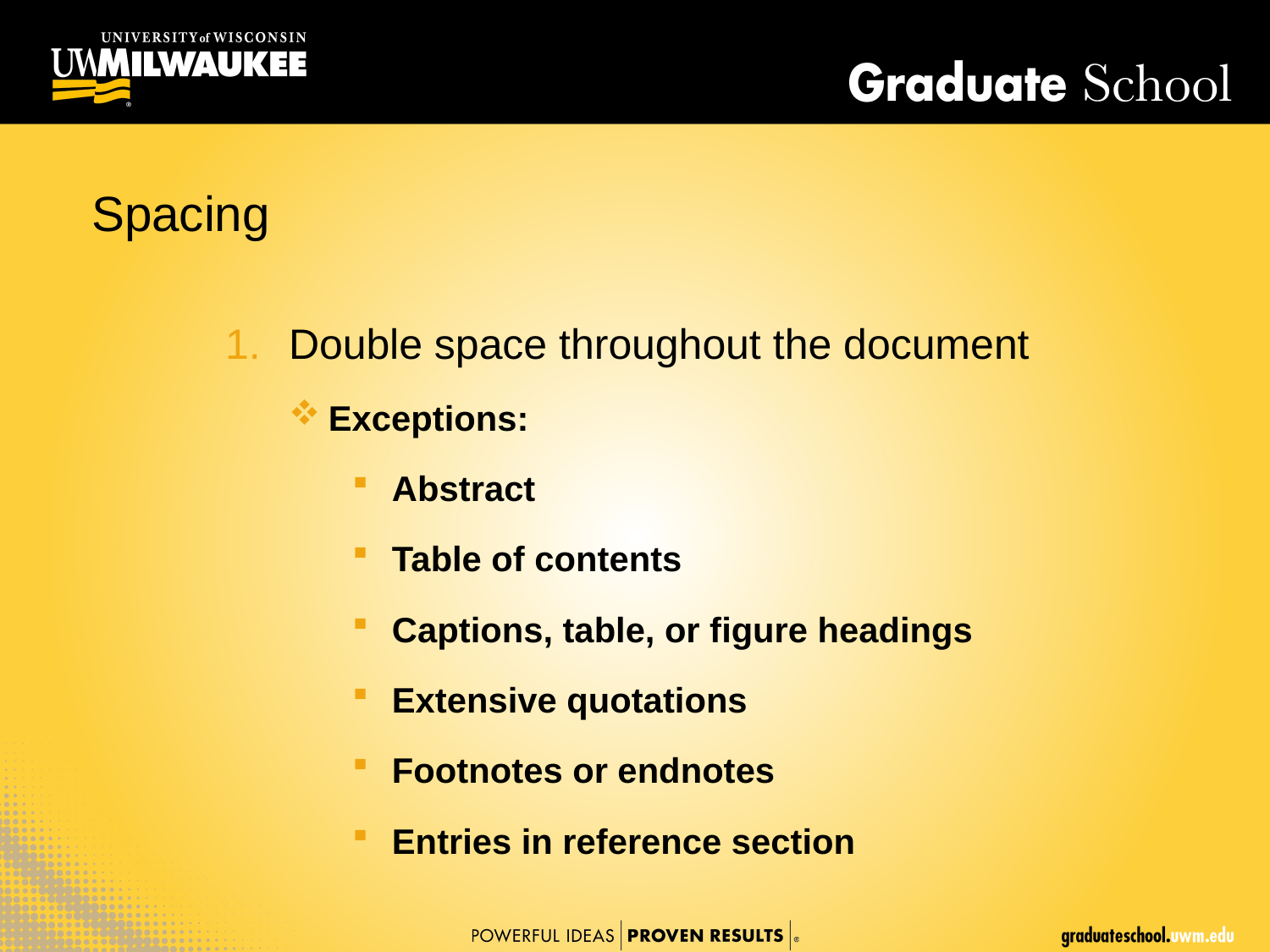

Spacing
Double space throughout the document
Exceptions:
Abstract
Table of contents
Captions, table, or figure headings
Extensive quotations
Footnotes or endnotes
Entries in reference section